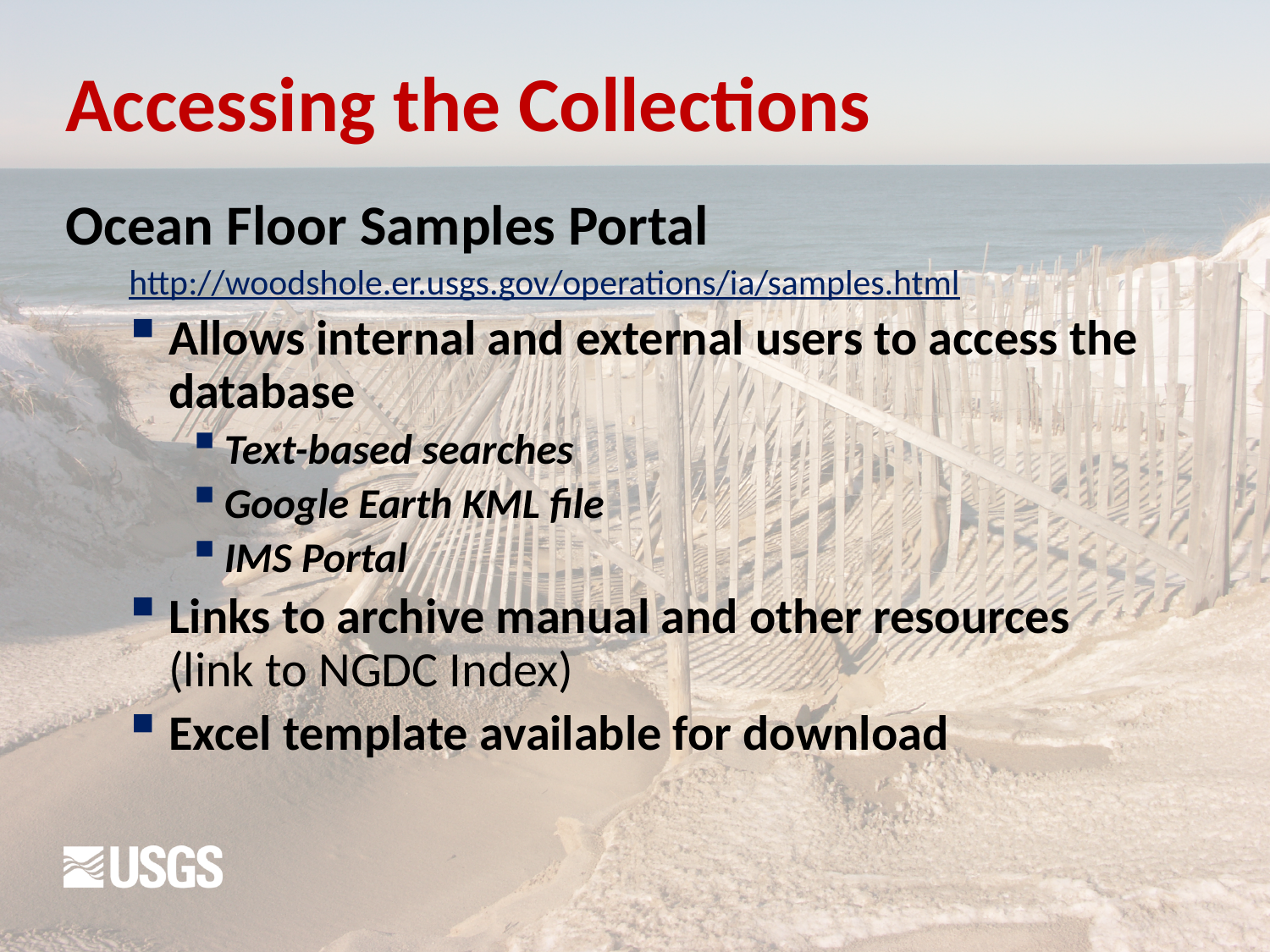

# Accessing the Collections
Ocean Floor Samples Portal
http://woodshole.er.usgs.gov/operations/ia/samples.html
Allows internal and external users to access the database
Text-based searches
Google Earth KML file
IMS Portal
Links to archive manual and other resources
(link to NGDC Index)
Excel template available for download